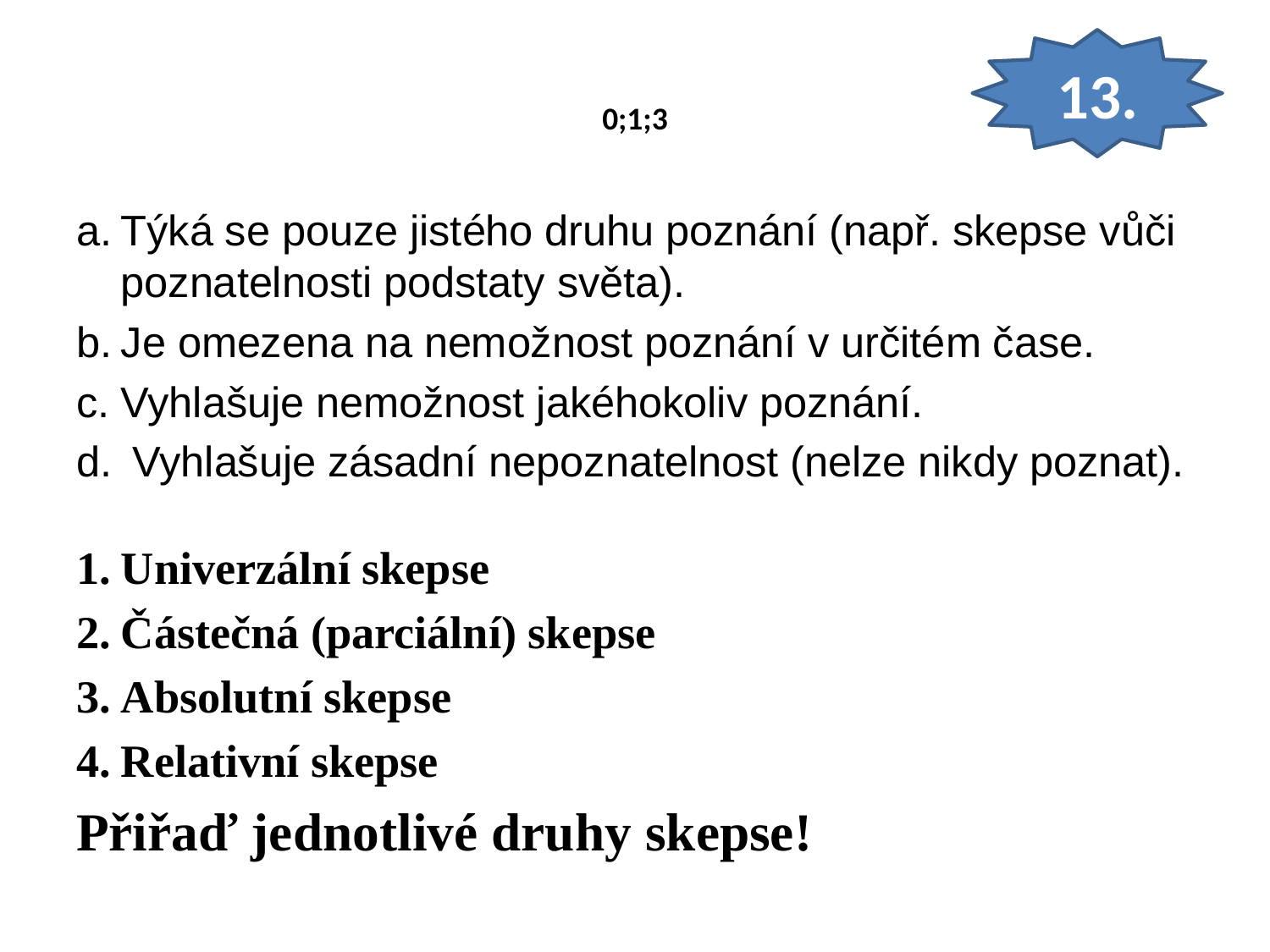

13.
# 0;1;3
Týká se pouze jistého druhu poznání (např. skepse vůči poznatelnosti podstaty světa).
Je omezena na nemožnost poznání v určitém čase.
Vyhlašuje nemožnost jakéhokoliv poznání.
 Vyhlašuje zásadní nepoznatelnost (nelze nikdy poznat).

Univerzální skepse
Částečná (parciální) skepse
Absolutní skepse
Relativní skepse
Přiřaď jednotlivé druhy skepse!